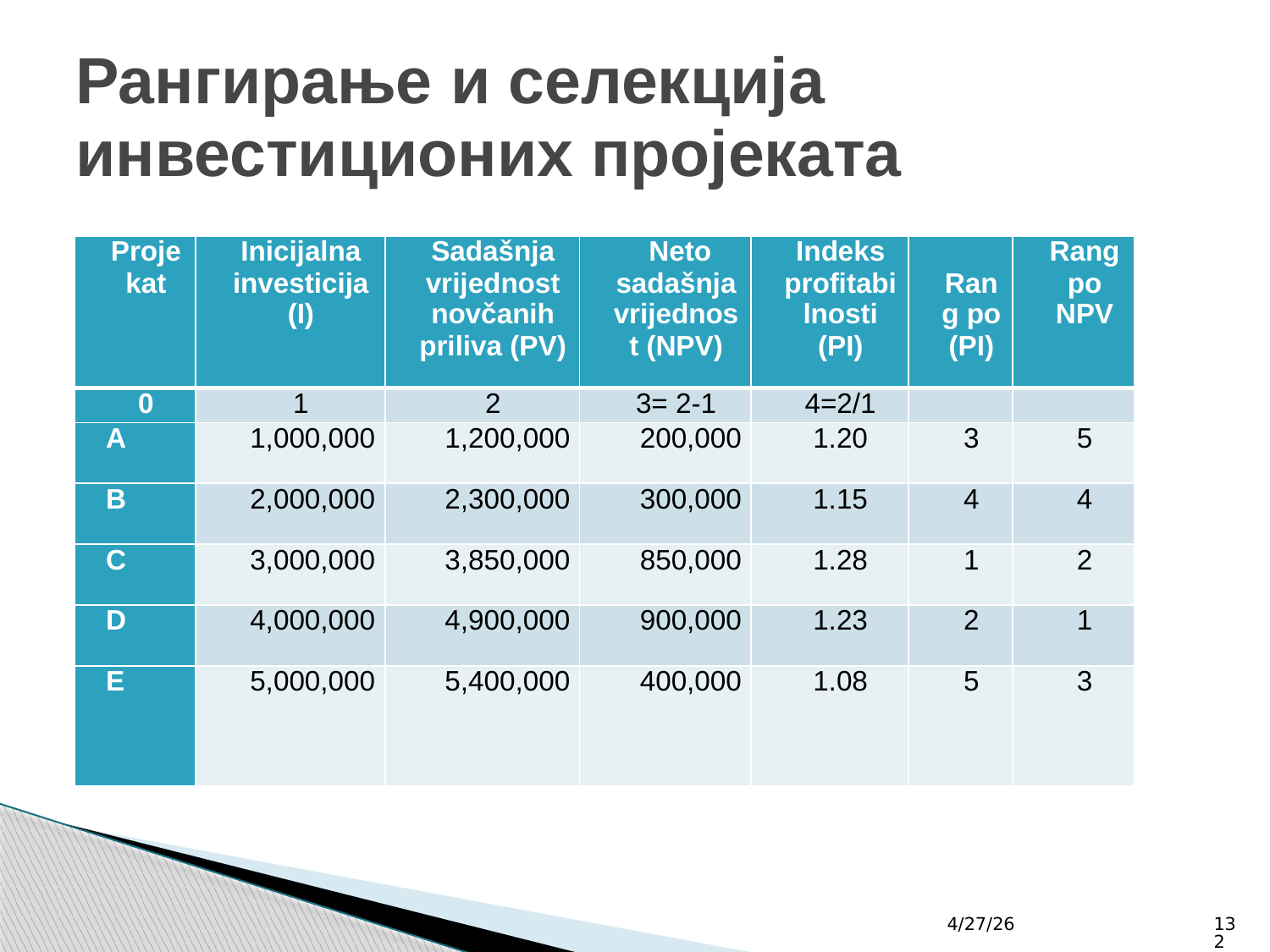

# Рангирање и селекција инвестиционих пројеката
| Projekat | Inicijalna investicija (I) | Sadašnja vrijednost novčanih priliva (PV) | Neto sadašnja vrijednost (NPV) | Indeks profitabilnosti (PI) | Rang po (PI) | Rang po NPV |
| --- | --- | --- | --- | --- | --- | --- |
| 0 | 1 | 2 | 3= 2-1 | 4=2/1 |  |  |
| A | 1,000,000 | 1,200,000 | 200,000 | 1.20 | 3 | 5 |
| B | 2,000,000 | 2,300,000 | 300,000 | 1.15 | 4 | 4 |
| C | 3,000,000 | 3,850,000 | 850,000 | 1.28 | 1 | 2 |
| D | 4,000,000 | 4,900,000 | 900,000 | 1.23 | 2 | 1 |
| E | 5,000,000 | 5,400,000 | 400,000 | 1.08 | 5 | 3 |
4/27/26
132